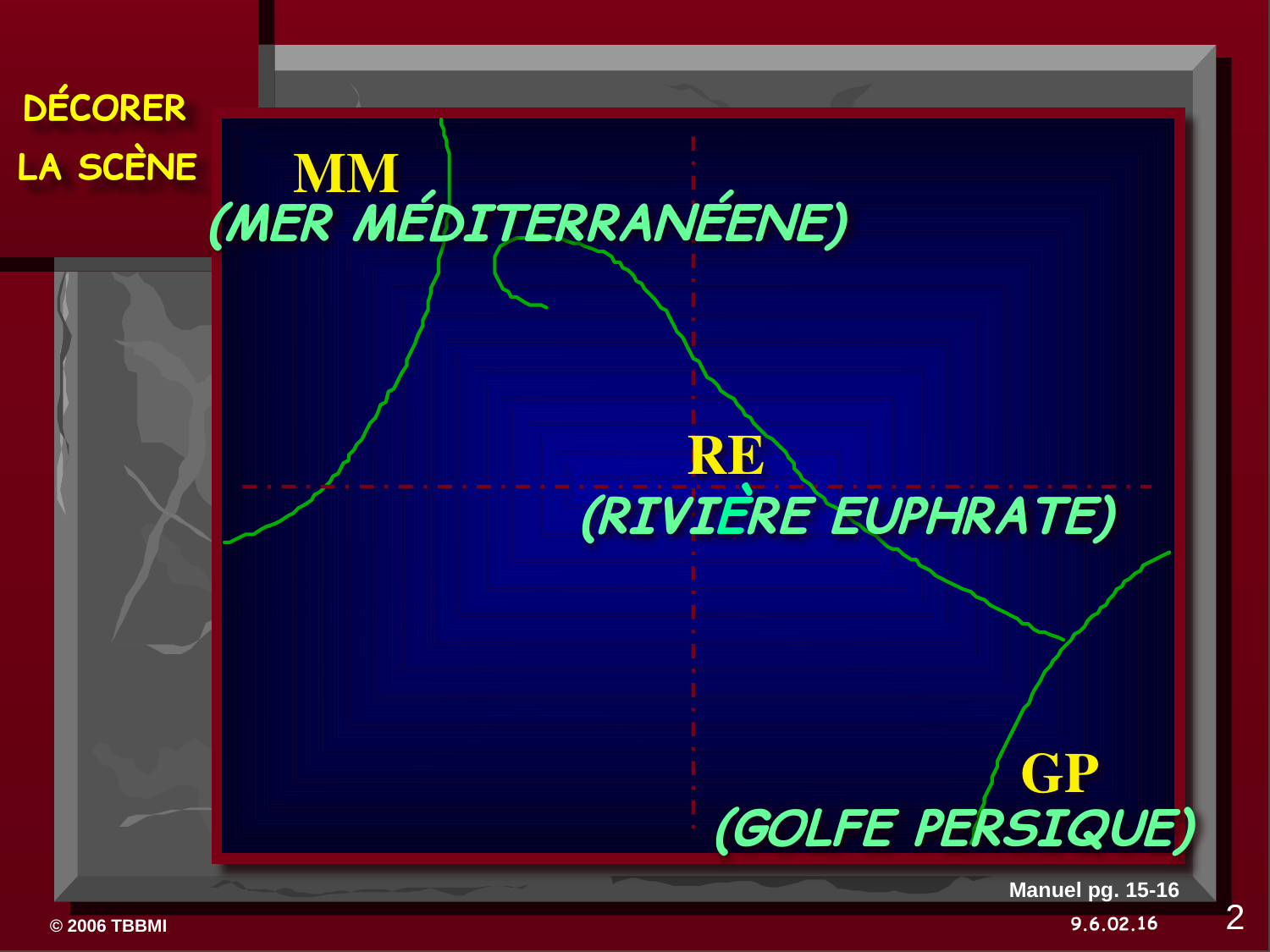

MM

(MER MÉDITERRANÉENE)

RE
(RIVIÈRE EUPHRATE)

GP
(GOLFE PERSIQUE)

Manuel pg. 15-16
2
16